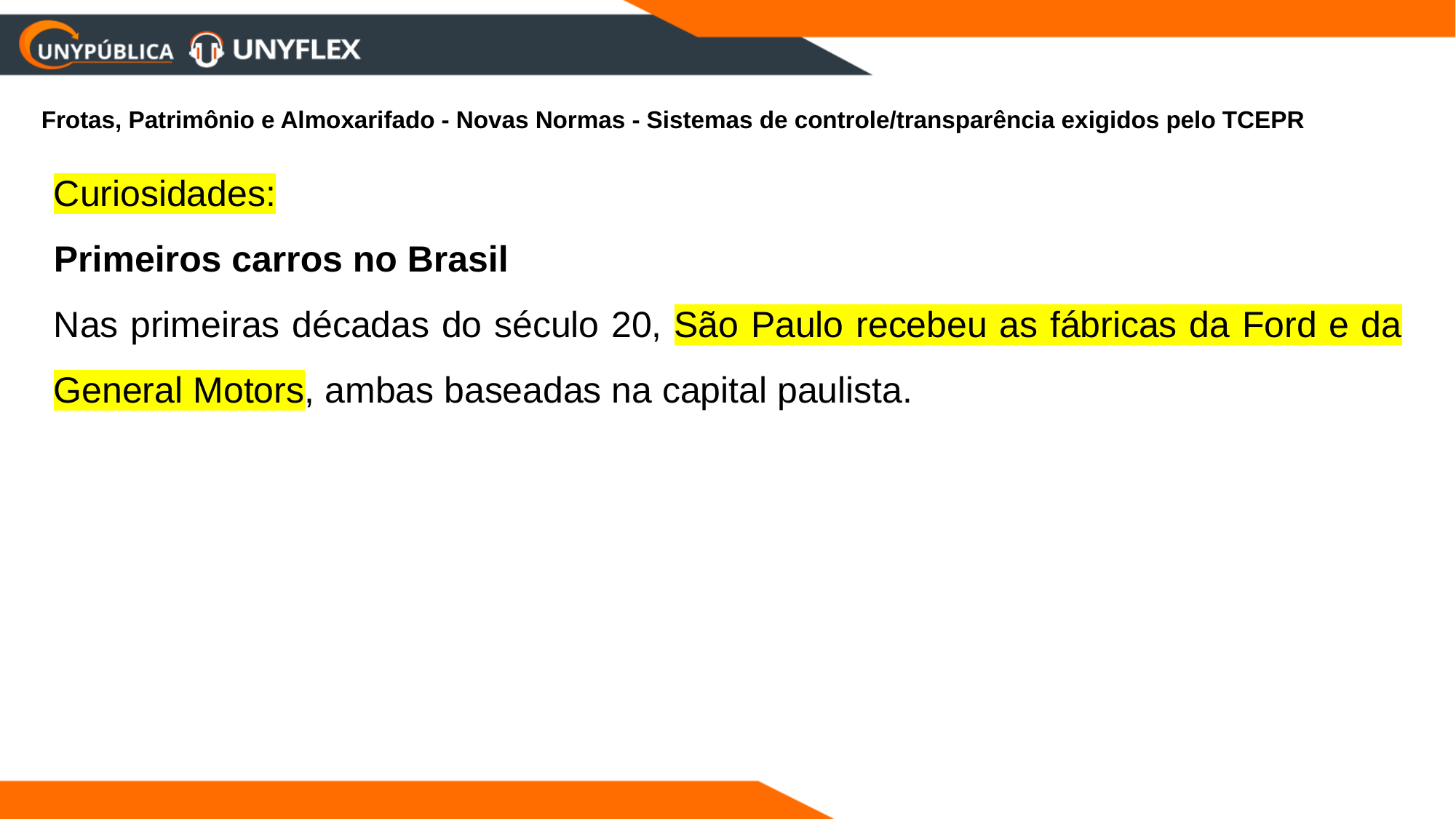

Frotas, Patrimônio e Almoxarifado - Novas Normas - Sistemas de controle/transparência exigidos pelo TCEPR
Curiosidades:
Primeiros carros no Brasil
Nas primeiras décadas do século 20, São Paulo recebeu as fábricas da Ford e da General Motors, ambas baseadas na capital paulista.